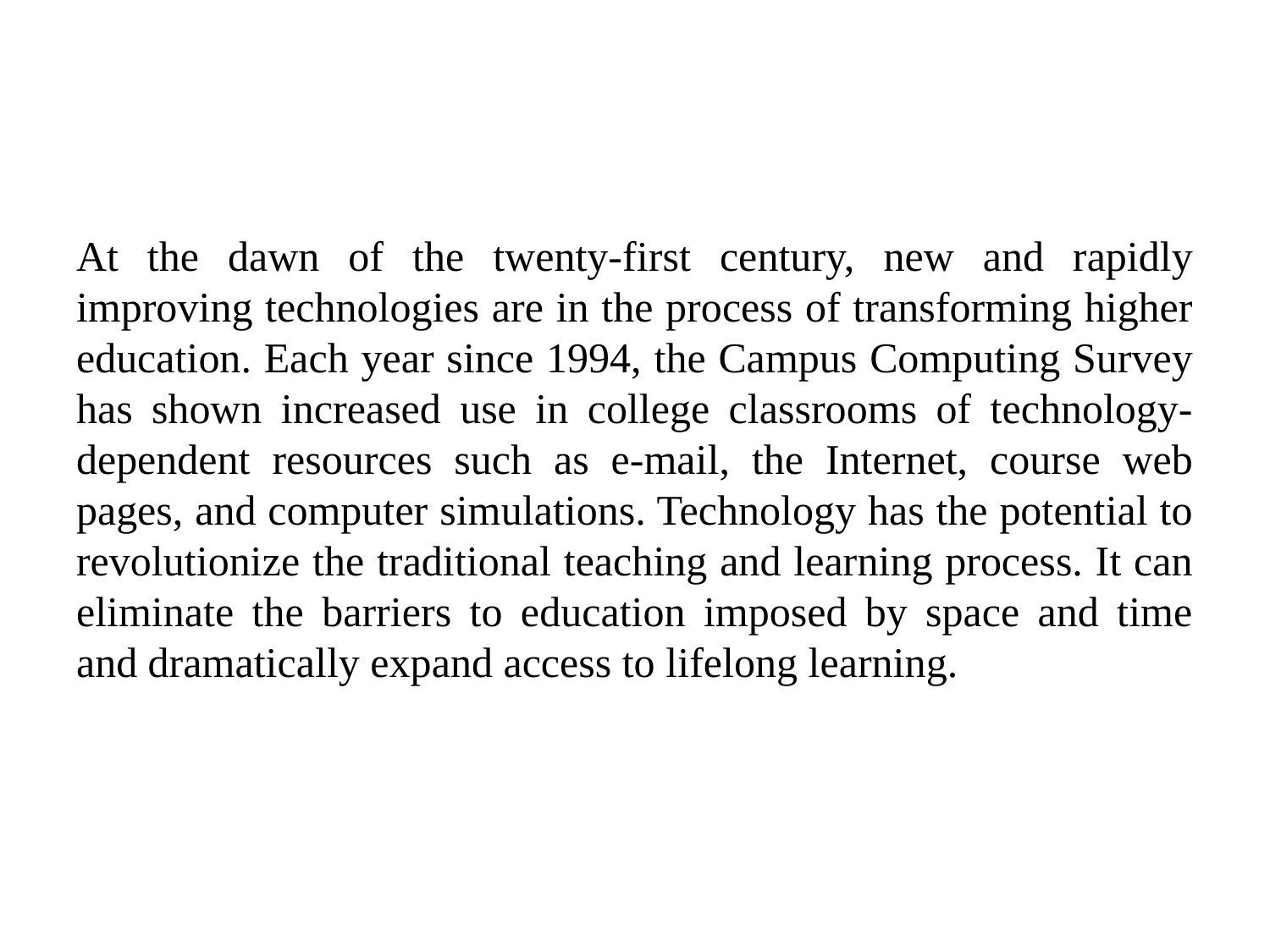

#
At the dawn of the twenty-first century, new and rapidly improving technologies are in the process of transforming higher education. Each year since 1994, the Campus Computing Survey has shown increased use in college classrooms of technology-dependent resources such as e-mail, the Internet, course web pages, and computer simulations. Technology has the potential to revolutionize the traditional teaching and learning process. It can eliminate the barriers to education imposed by space and time and dramatically expand access to lifelong learning.